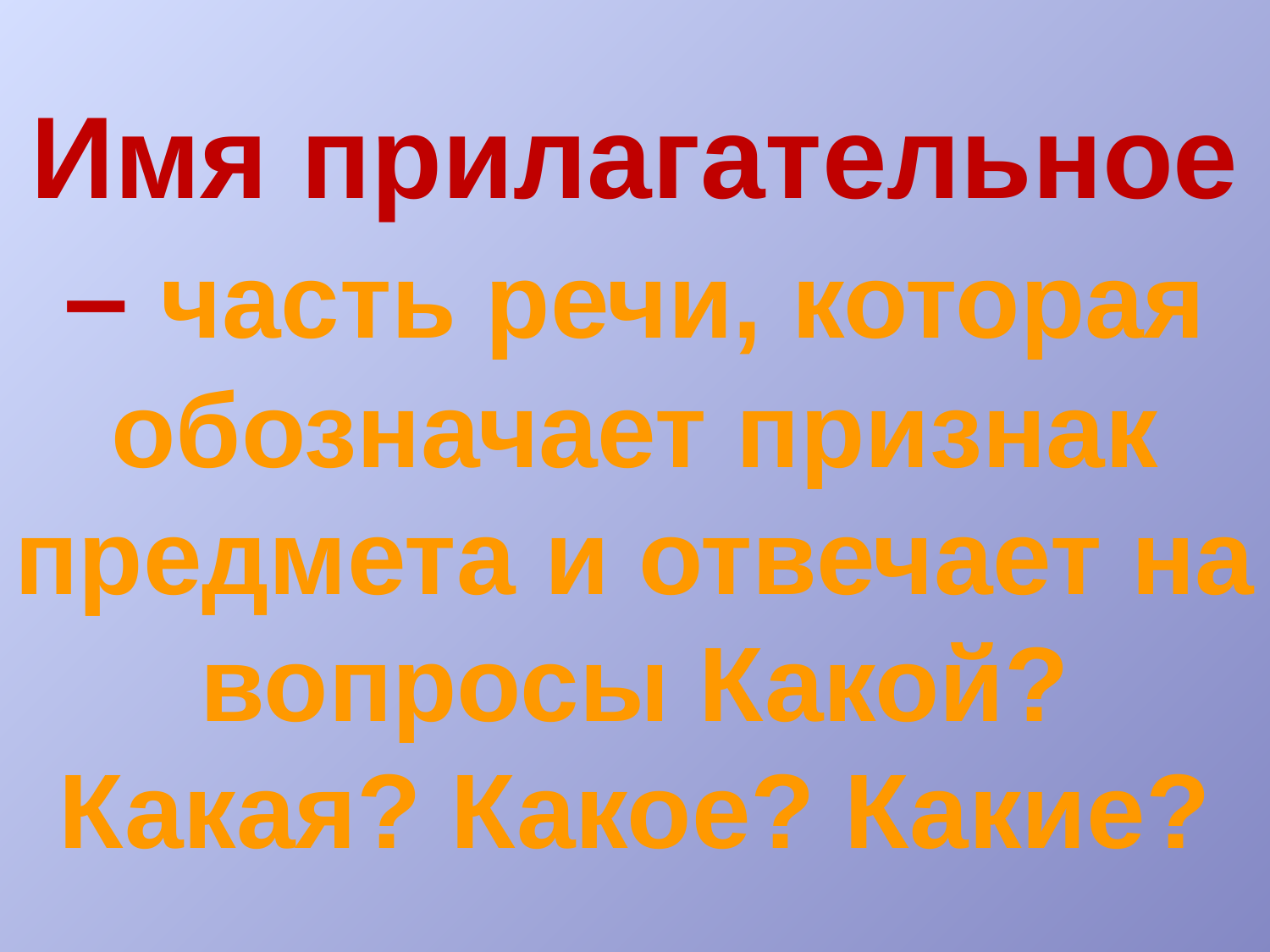

# Имя прилагательное – часть речи, которая обозначает признак предмета и отвечает на вопросы Какой? Какая? Какое? Какие?